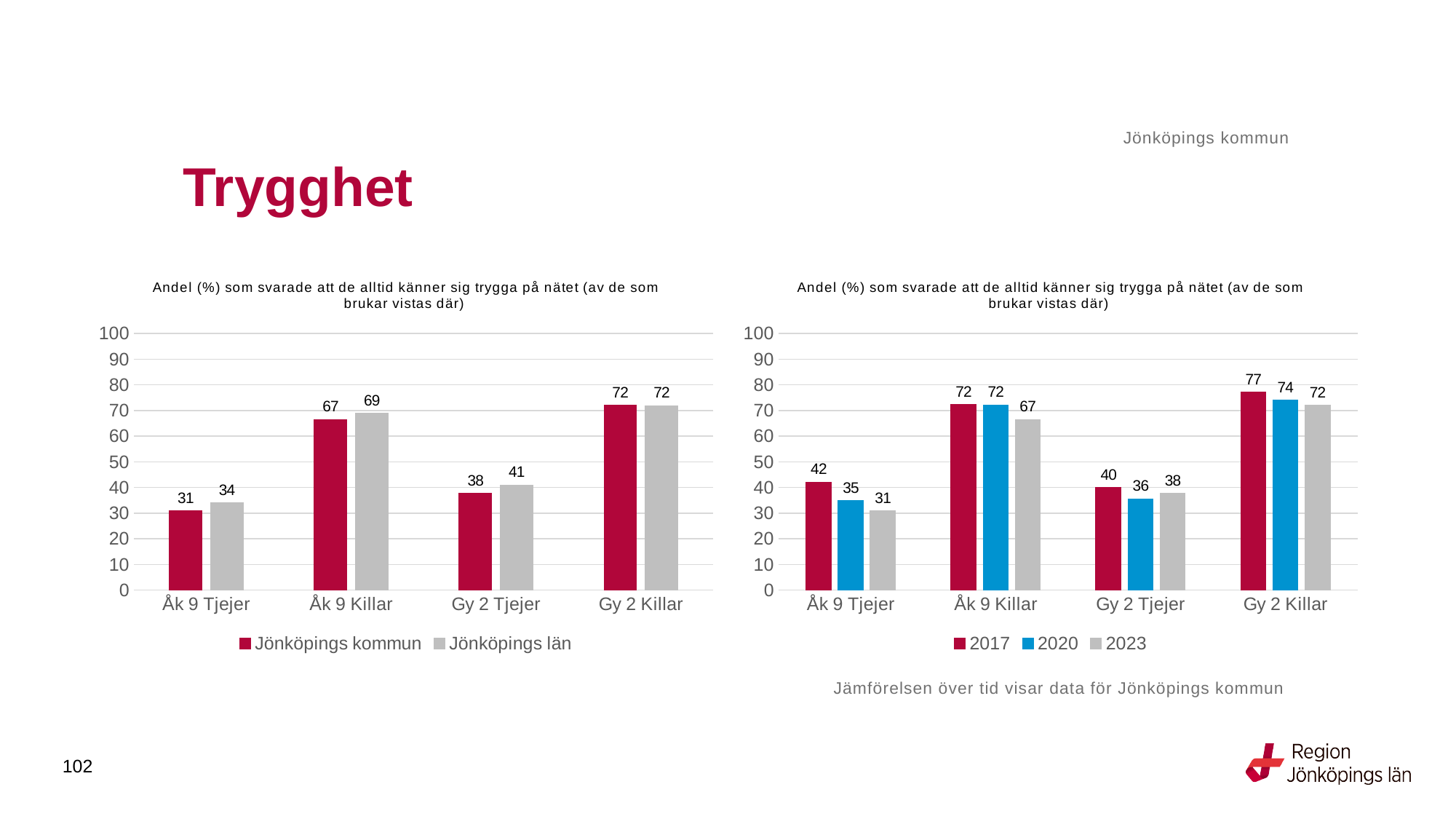

Jönköpings kommun
# Trygghet

### Chart: Andel (%) som svarade att de alltid känner sig trygga på nätet (av de som brukar vistas där)

| Category | Jönköpings kommun | Jönköpings län |
|---|---|---|
| Åk 9 Tjejer | 30.8378 | 34.0426 |
| Åk 9 Killar | 66.5468 | 68.866 |
| Gy 2 Tjejer | 37.6912 | 40.9091 |
| Gy 2 Killar | 72.0893 | 71.8841 |

### Chart: Andel (%) som svarade att de alltid känner sig trygga på nätet (av de som brukar vistas där)

| Category | 2017 | 2020 | 2023 |
|---|---|---|---|
| Åk 9 Tjejer | 42.1286 | 34.8249 | 30.8378 |
| Åk 9 Killar | 72.2973 | 72.1591 | 66.5468 |
| Gy 2 Tjejer | 39.9642 | 35.5396 | 37.6912 |
| Gy 2 Killar | 77.095 | 73.9645 | 72.0893 |
Jämförelsen över tid visar data för Jönköpings kommun
102